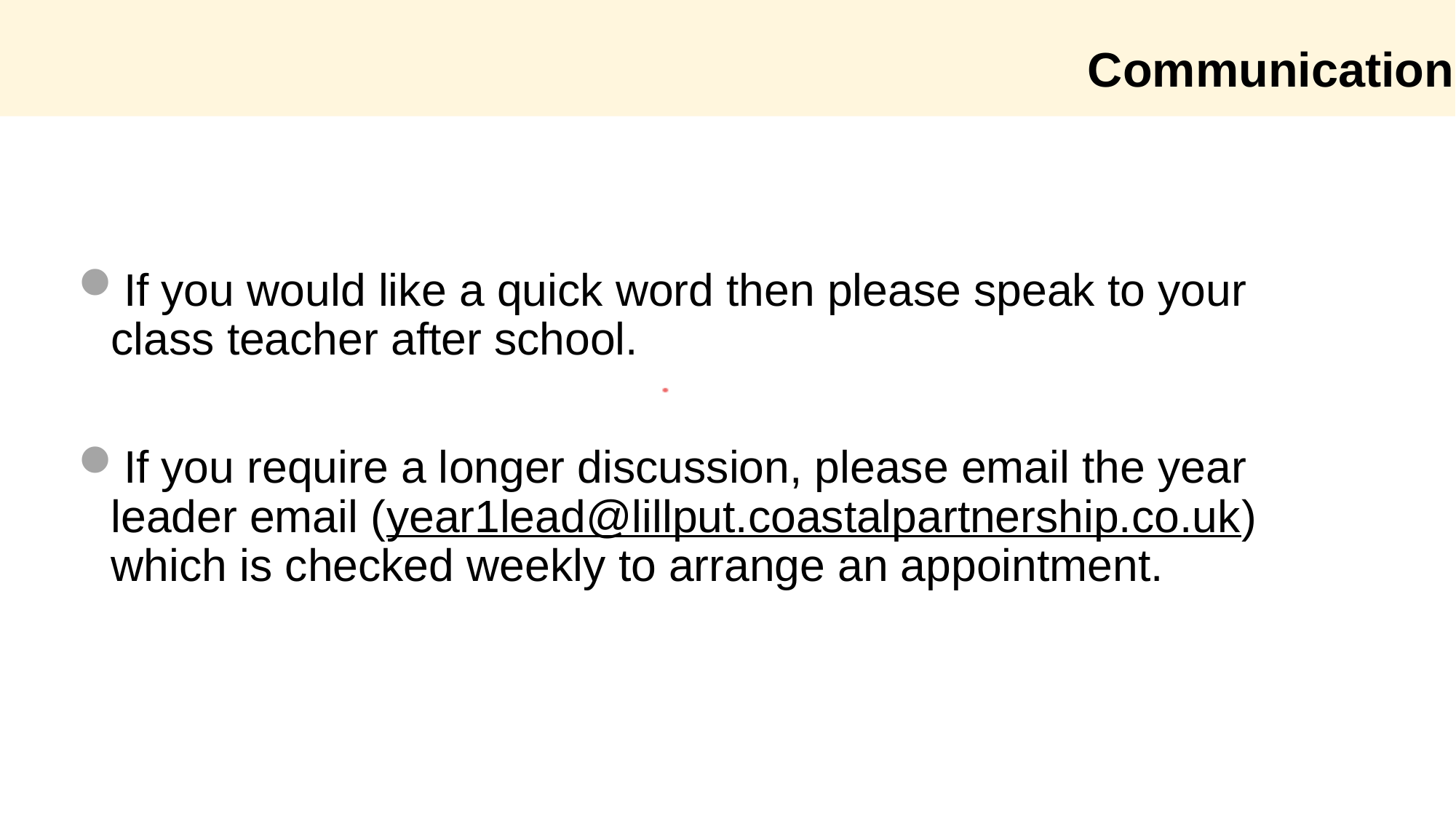

Communication
If you would like a quick word then please speak to your class teacher after school.

If you require a longer discussion, please email the year leader email (year1lead@lillput.coastalpartnership.co.uk) which is checked weekly to arrange an appointment.